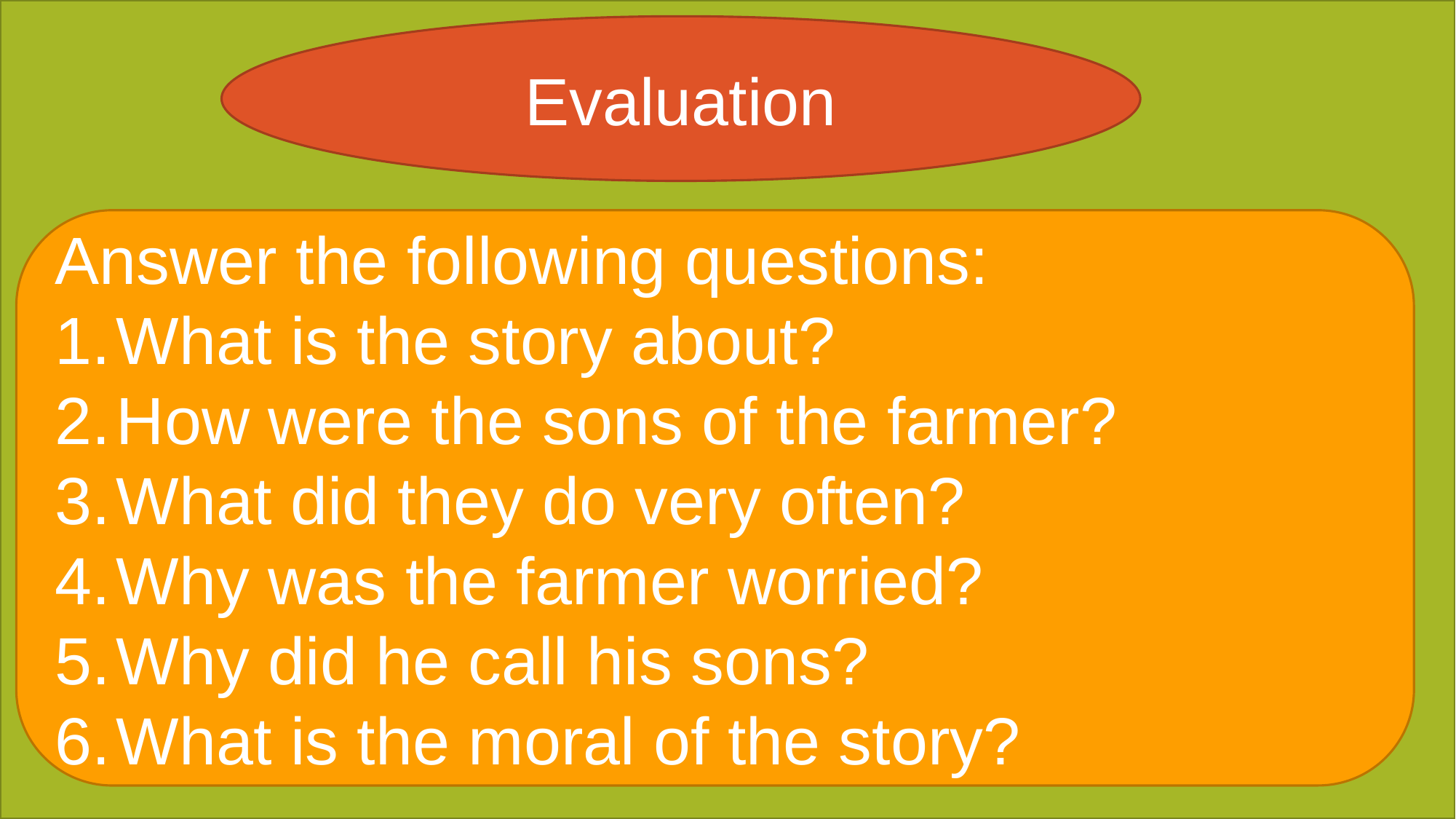

Evaluation
Answer the following questions:
What is the story about?
How were the sons of the farmer?
What did they do very often?
Why was the farmer worried?
Why did he call his sons?
What is the moral of the story?